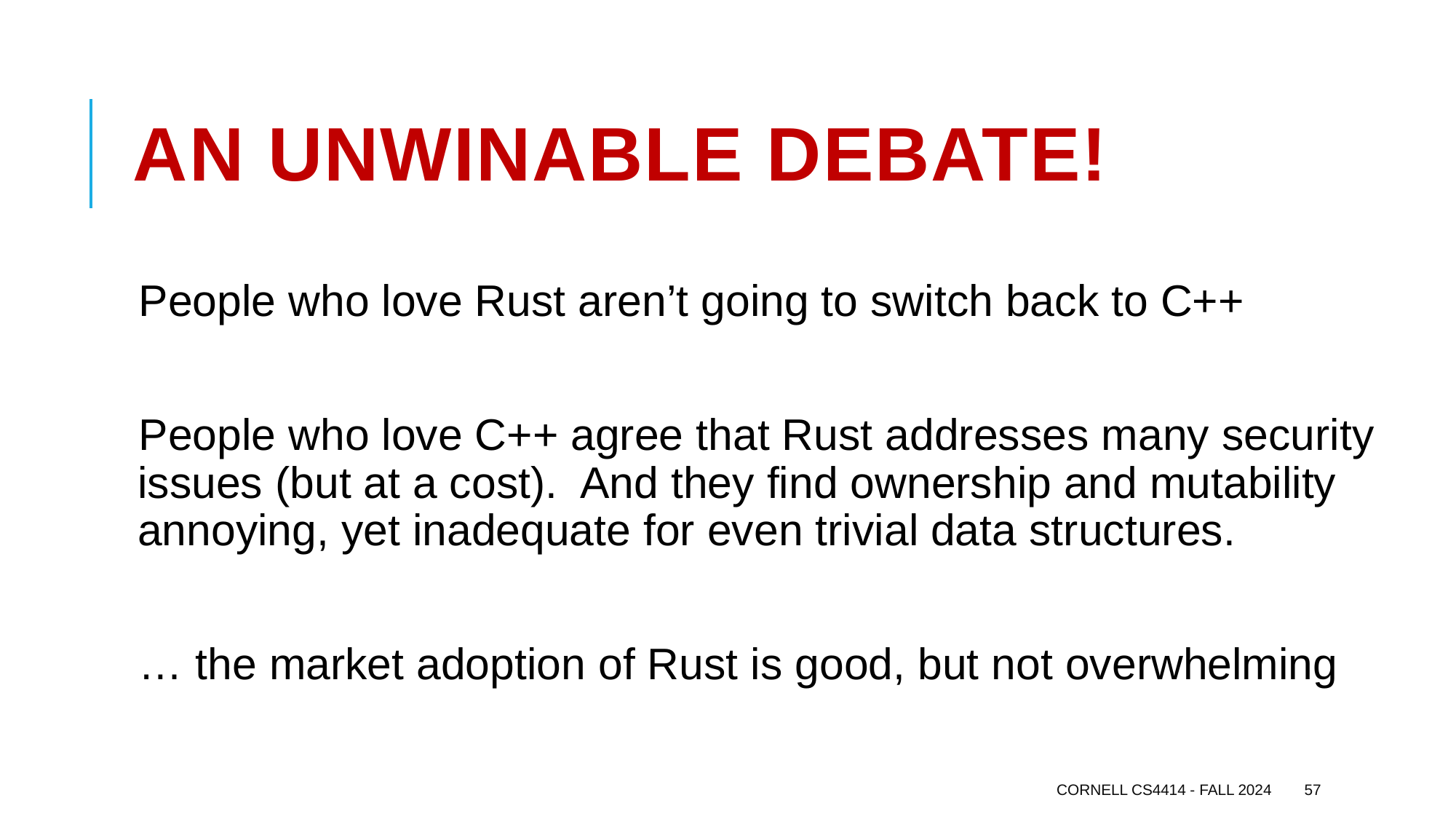

# An unwinable debate!
People who love Rust aren’t going to switch back to C++

People who love C++ agree that Rust addresses many security issues (but at a cost).  And they find ownership and mutability annoying, yet inadequate for even trivial data structures.

… the market adoption of Rust is good, but not overwhelming
Cornell CS4414 - Fall 2024
57